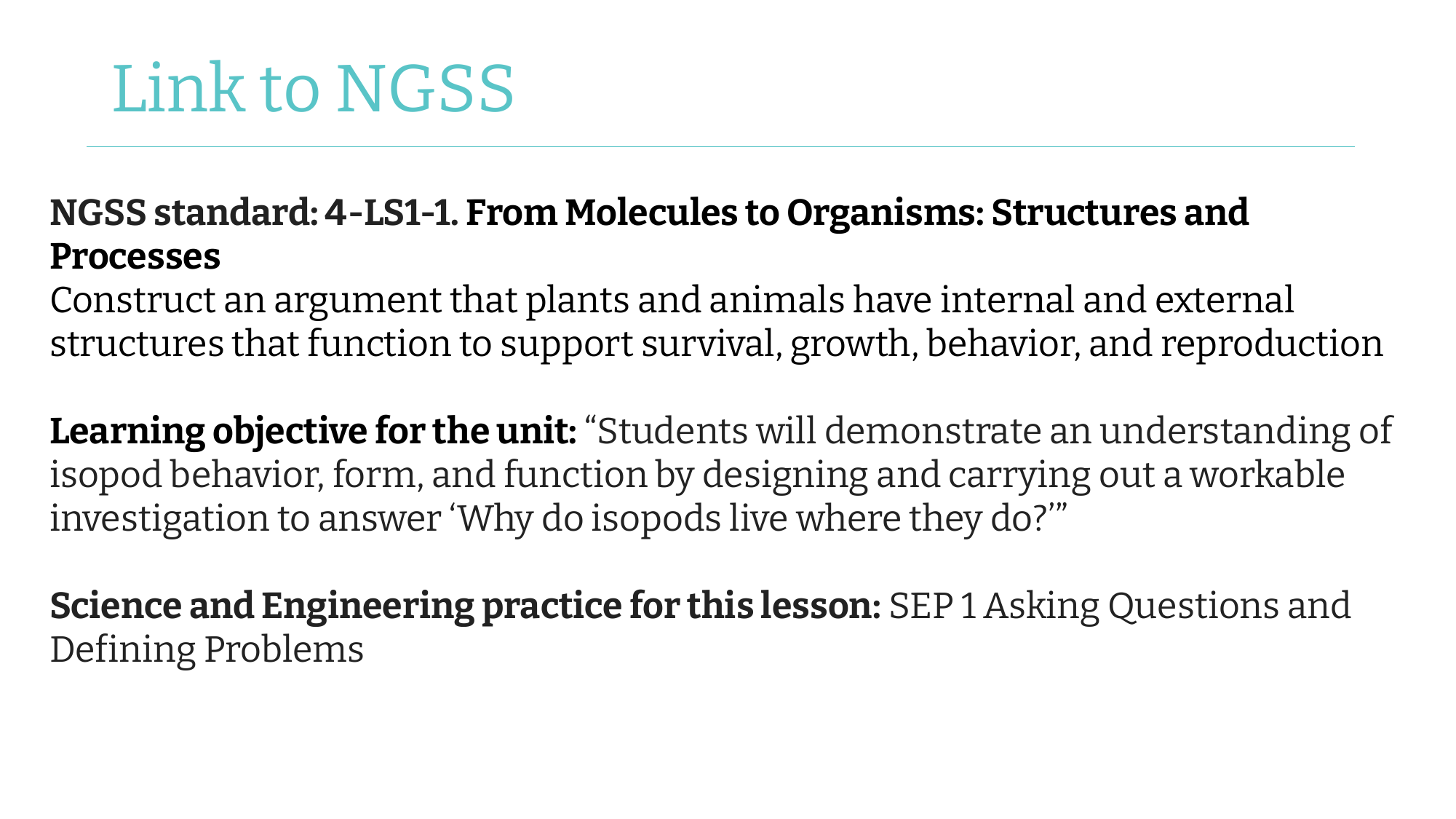

# Link to NGSS
NGSS standard: 4-LS1-1. From Molecules to Organisms: Structures and Processes
Construct an argument that plants and animals have internal and external structures that function to support survival, growth, behavior, and reproduction

Learning objective for the unit: “Students will demonstrate an understanding of isopod behavior, form, and function by designing and carrying out a workable investigation to answer ‘Why do isopods live where they do?’”

Science and Engineering practice for this lesson: SEP 1 Asking Questions and Defining Problems